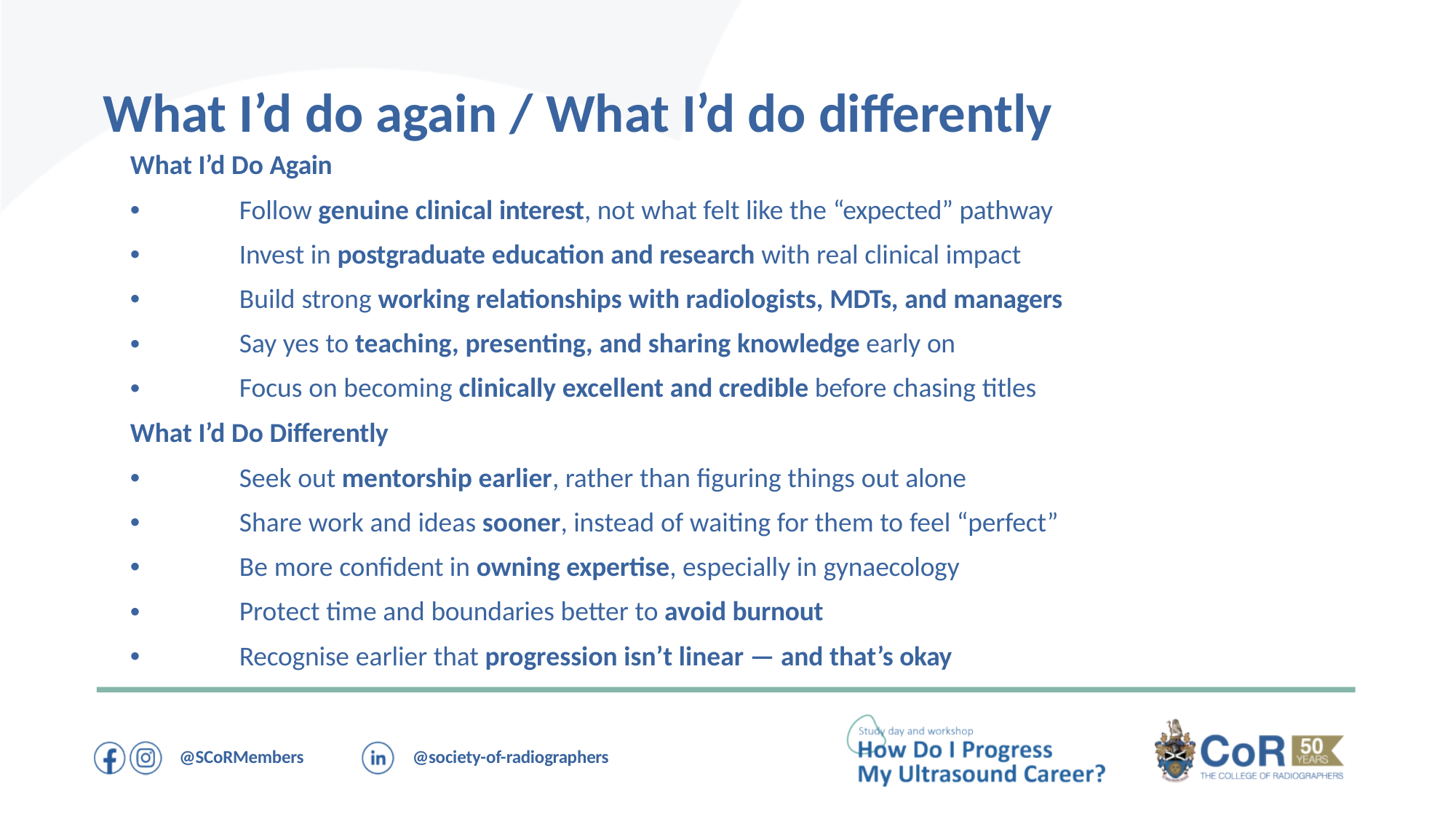

# What I’d do again / What I’d do differently
What I’d Do Again
Follow genuine clinical interest, not what felt like the “expected” pathway Invest in postgraduate education and research with real clinical impact Build strong working relationships with radiologists, MDTs, and managers Say yes to teaching, presenting, and sharing knowledge early on
Focus on becoming clinically excellent and credible before chasing titles
•
•
•
•
•
What I’d Do Differently
Seek out mentorship earlier, rather than figuring things out alone
Share work and ideas sooner, instead of waiting for them to feel “perfect”
Be more confident in owning expertise, especially in gynaecology Protect time and boundaries better to avoid burnout
Recognise earlier that progression isn’t linear — and that’s okay
•
•
•
•
•
@SCoRMembers
@society-of-radiographers